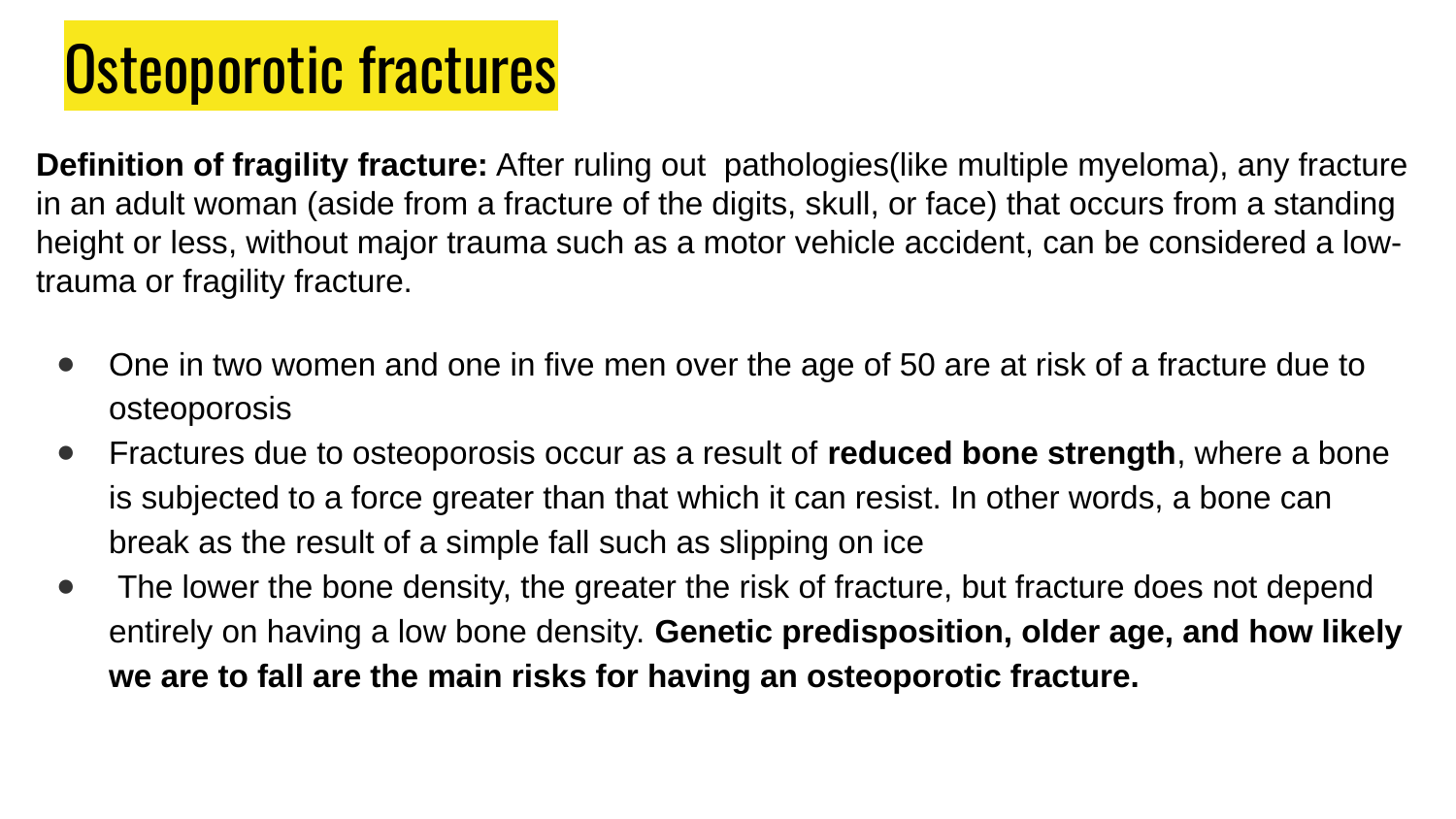

# Osteoporotic fractures
Definition of fragility fracture: After ruling out  pathologies(like multiple myeloma), any fracture in an adult woman (aside from a fracture of the digits, skull, or face) that occurs from a standing height or less, without major trauma such as a motor vehicle accident, can be considered a low-trauma or fragility fracture.

One in two women and one in five men over the age of 50 are at risk of a fracture due to osteoporosis
Fractures due to osteoporosis occur as a result of reduced bone strength, where a bone is subjected to a force greater than that which it can resist. In other words, a bone can break as the result of a simple fall such as slipping on ice
 The lower the bone density, the greater the risk of fracture, but fracture does not depend entirely on having a low bone density. Genetic predisposition, older age, and how likely we are to fall are the main risks for having an osteoporotic fracture.